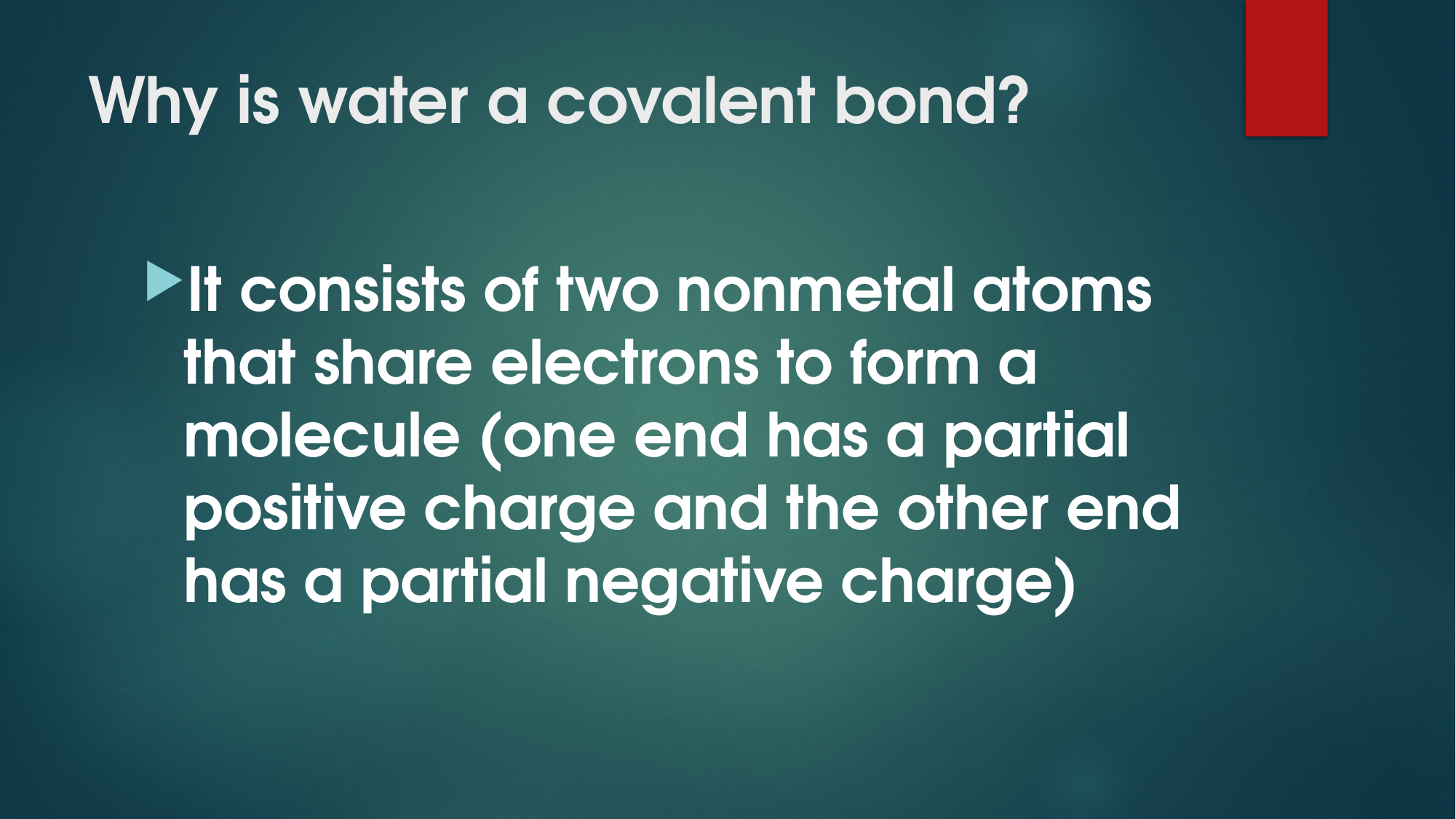

# Why is water a covalent bond?
It consists of two nonmetal atoms that share electrons to form a molecule (one end has a partial positive charge and the other end has a partial negative charge)